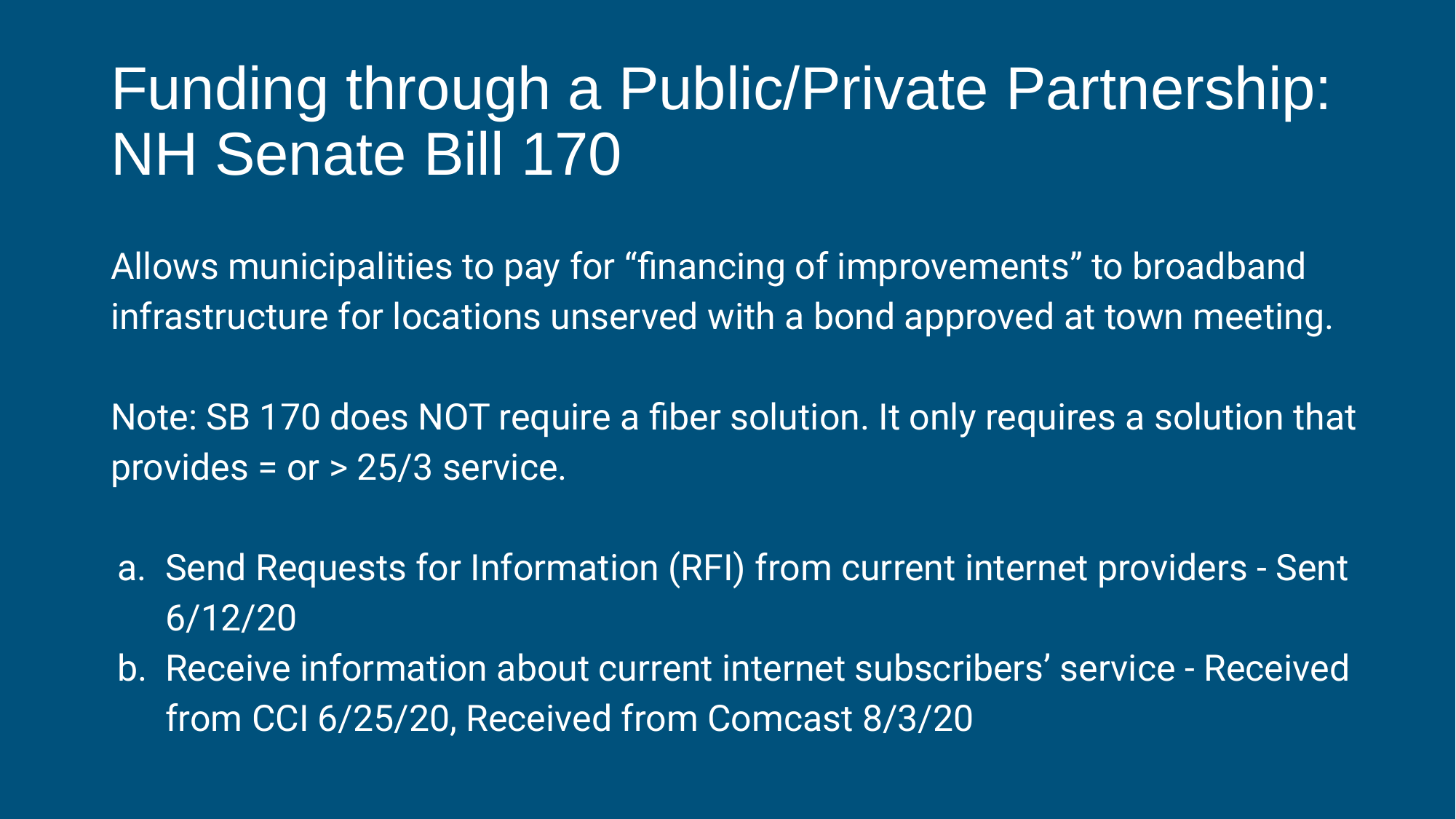

Funding through a Public/Private Partnership: NH Senate Bill 170
Allows municipalities to pay for “financing of improvements” to broadband infrastructure for locations unserved with a bond approved at town meeting.

Note: SB 170 does NOT require a fiber solution. It only requires a solution that provides = or > 25/3 service.

Send Requests for Information (RFI) from current internet providers - Sent 6/12/20
Receive information about current internet subscribers’ service - Received from CCI 6/25/20, Received from Comcast 8/3/20